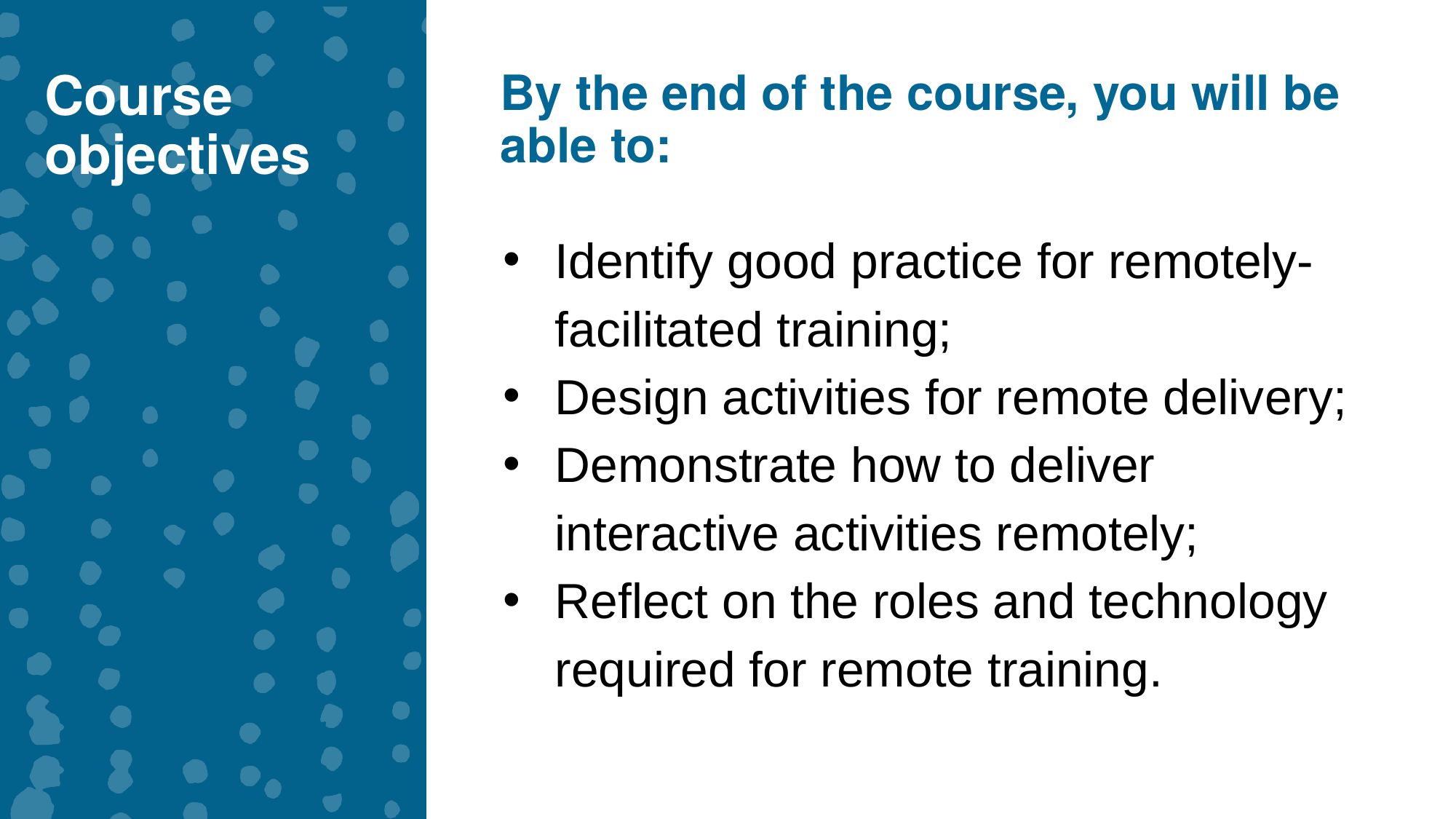

Course objectives
By the end of the course, you will be able to:
Identify good practice for remotely-facilitated training;
Design activities for remote delivery;
Demonstrate how to deliver interactive activities remotely;
Reflect on the roles and technology required for remote training.